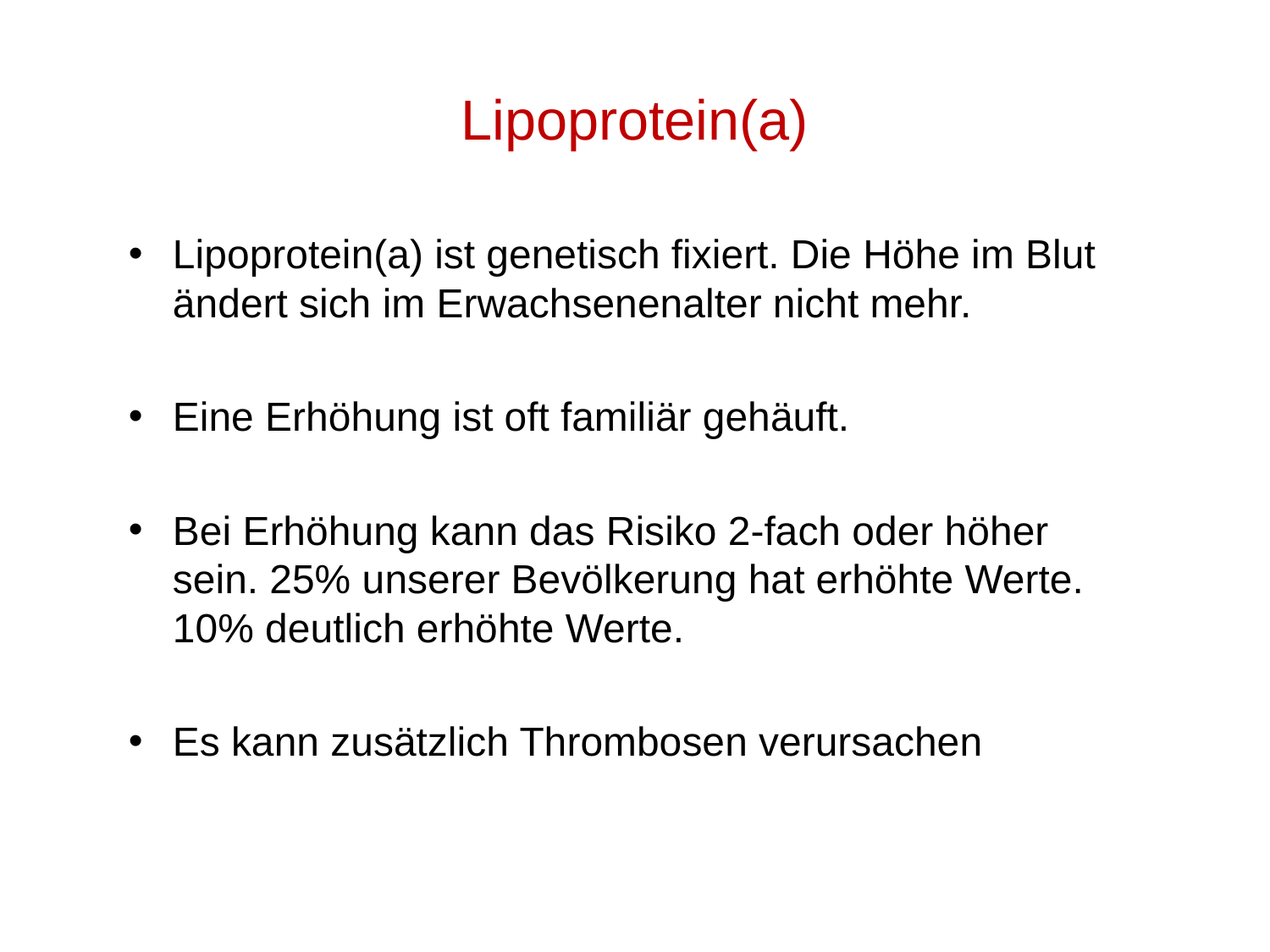

# Lipoprotein(a)
Lipoprotein(a) ist genetisch fixiert. Die Höhe im Blut ändert sich im Erwachsenenalter nicht mehr.

Eine Erhöhung ist oft familiär gehäuft.

Bei Erhöhung kann das Risiko 2-fach oder höher sein. 25% unserer Bevölkerung hat erhöhte Werte. 10% deutlich erhöhte Werte.

Es kann zusätzlich Thrombosen verursachen